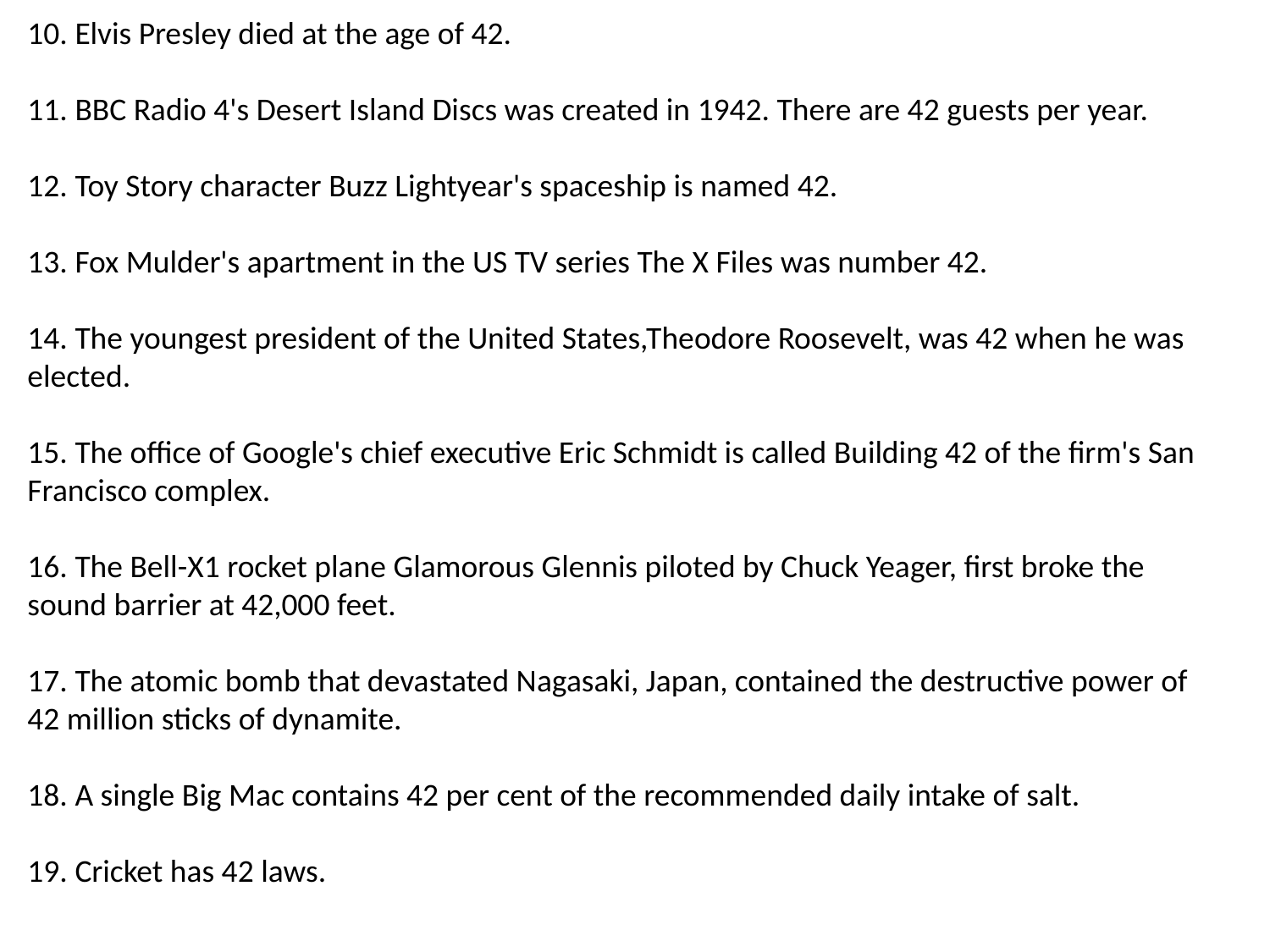

10. Elvis Presley died at the age of 42. 
11. BBC Radio 4's Desert Island Discs was created in 1942. There are 42 guests per year.
12. Toy Story character Buzz Lightyear's spaceship is named 42.
13. Fox Mulder's apartment in the US TV series The X Files was number 42.
14. The youngest president of the United States,Theodore Roosevelt, was 42 when he was elected.
15. The office of Google's chief executive Eric Schmidt is called Building 42 of the firm's San Francisco complex.
16. The Bell-X1 rocket plane Glamorous Glennis piloted by Chuck Yeager, first broke the sound barrier at 42,000 feet. 
17. The atomic bomb that devastated Nagasaki, Japan, contained the destructive power of 42 million sticks of dynamite.
18. A single Big Mac contains 42 per cent of the recommended daily intake of salt.

19. Cricket has 42 laws.